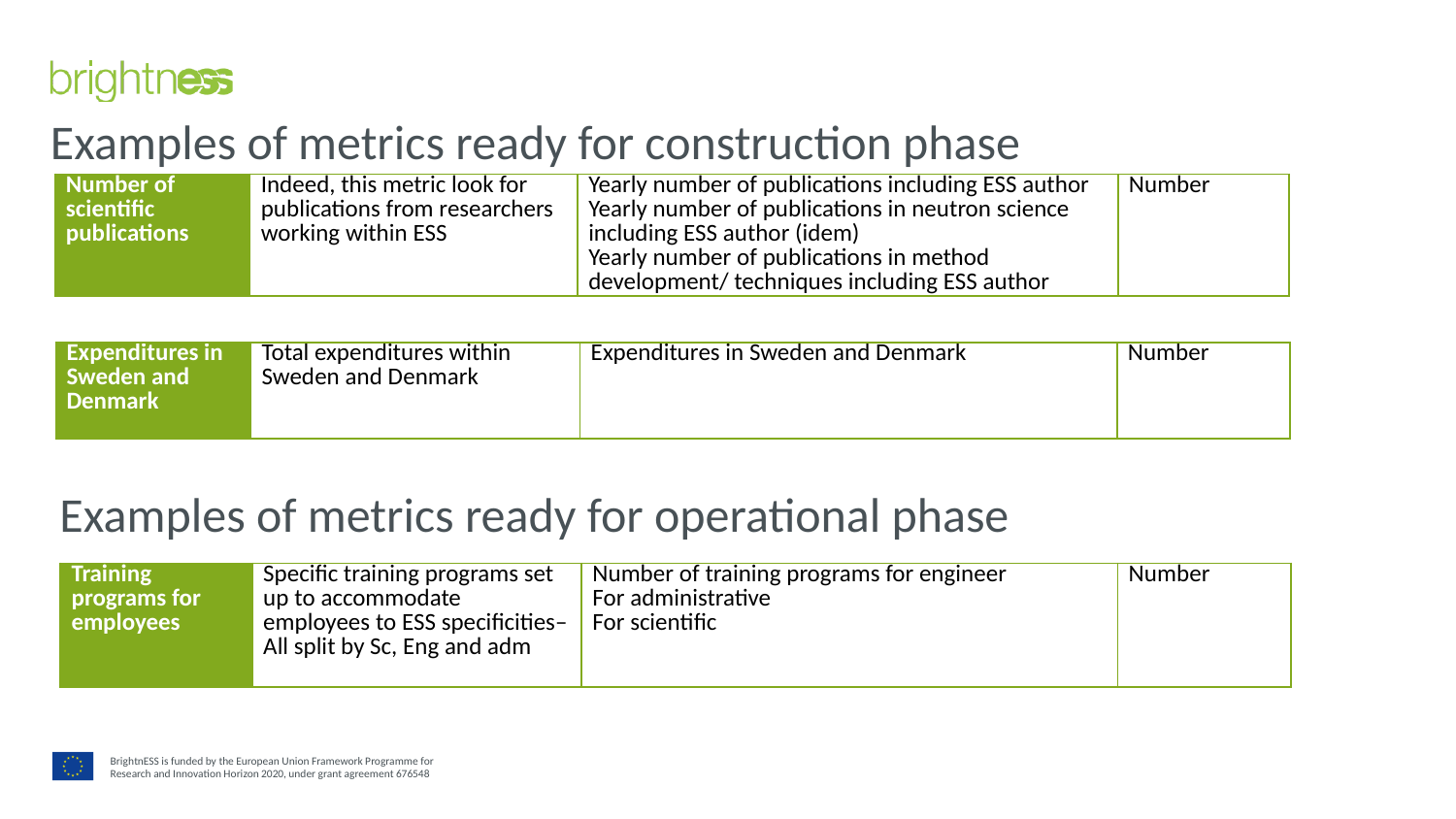

# Examples of metrics ready for construction phase
| Number of scientific publications | Indeed, this metric look for publications from researchers working within ESS | Yearly number of publications including ESS author Yearly number of publications in neutron science including ESS author (idem) Yearly number of publications in method development/ techniques including ESS author | Number |
| --- | --- | --- | --- |
| Expenditures in Sweden and Denmark | Total expenditures within Sweden and Denmark | Expenditures in Sweden and Denmark | Number |
| --- | --- | --- | --- |
Examples of metrics ready for operational phase
| Training programs for employees | Specific training programs set up to accommodate employees to ESS specificities– All split by Sc, Eng and adm | Number of training programs for engineer For administrative For scientific | Number |
| --- | --- | --- | --- |